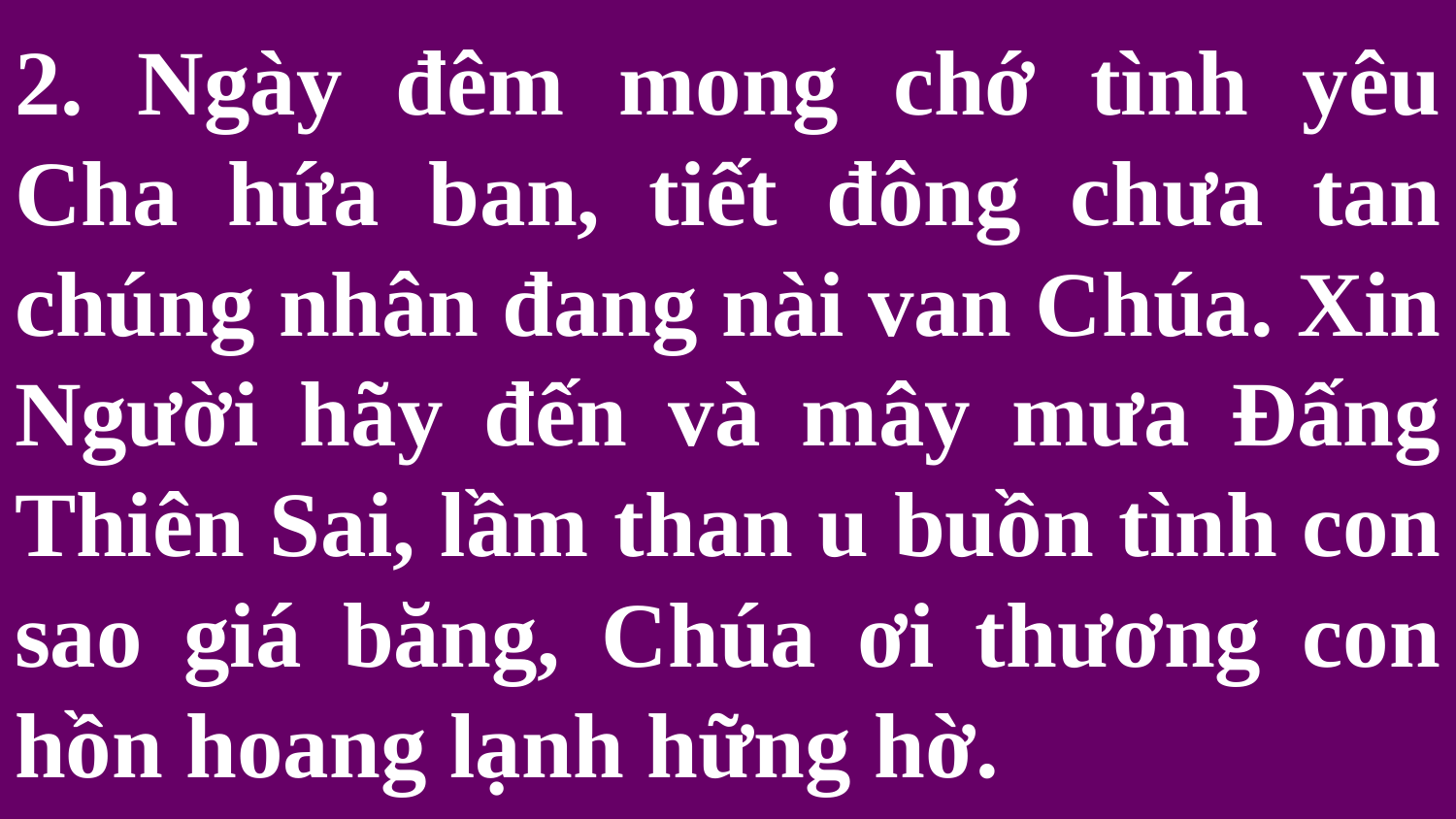

# 2. Ngày đêm mong chớ tình yêu Cha hứa ban, tiết đông chưa tan chúng nhân đang nài van Chúa. Xin Người hãy đến và mây mưa Đấng Thiên Sai, lầm than u buồn tình con sao giá băng, Chúa ơi thương con hồn hoang lạnh hững hờ.